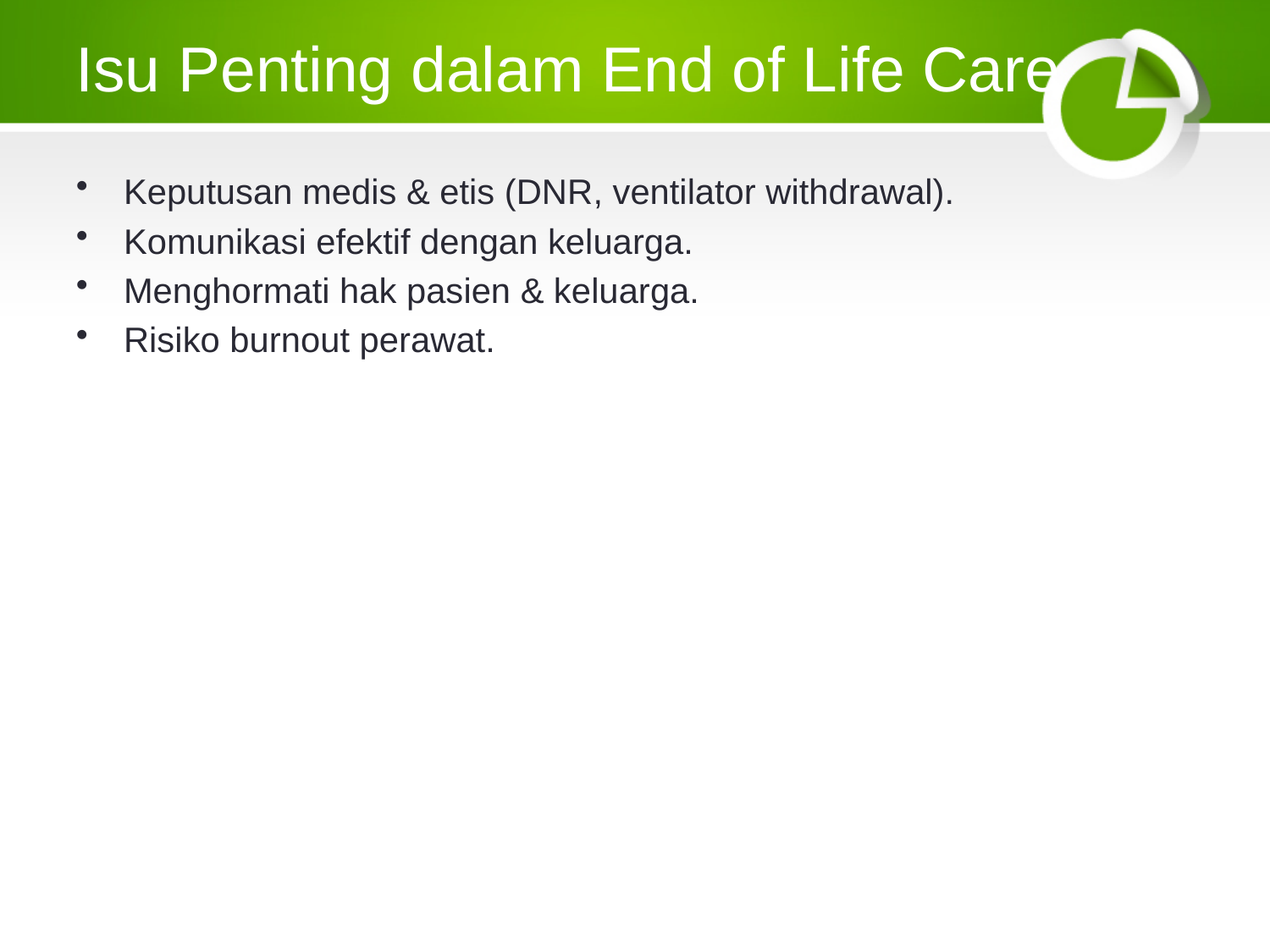

# Isu Penting dalam End of Life Care
Keputusan medis & etis (DNR, ventilator withdrawal).
Komunikasi efektif dengan keluarga.
Menghormati hak pasien & keluarga.
Risiko burnout perawat.